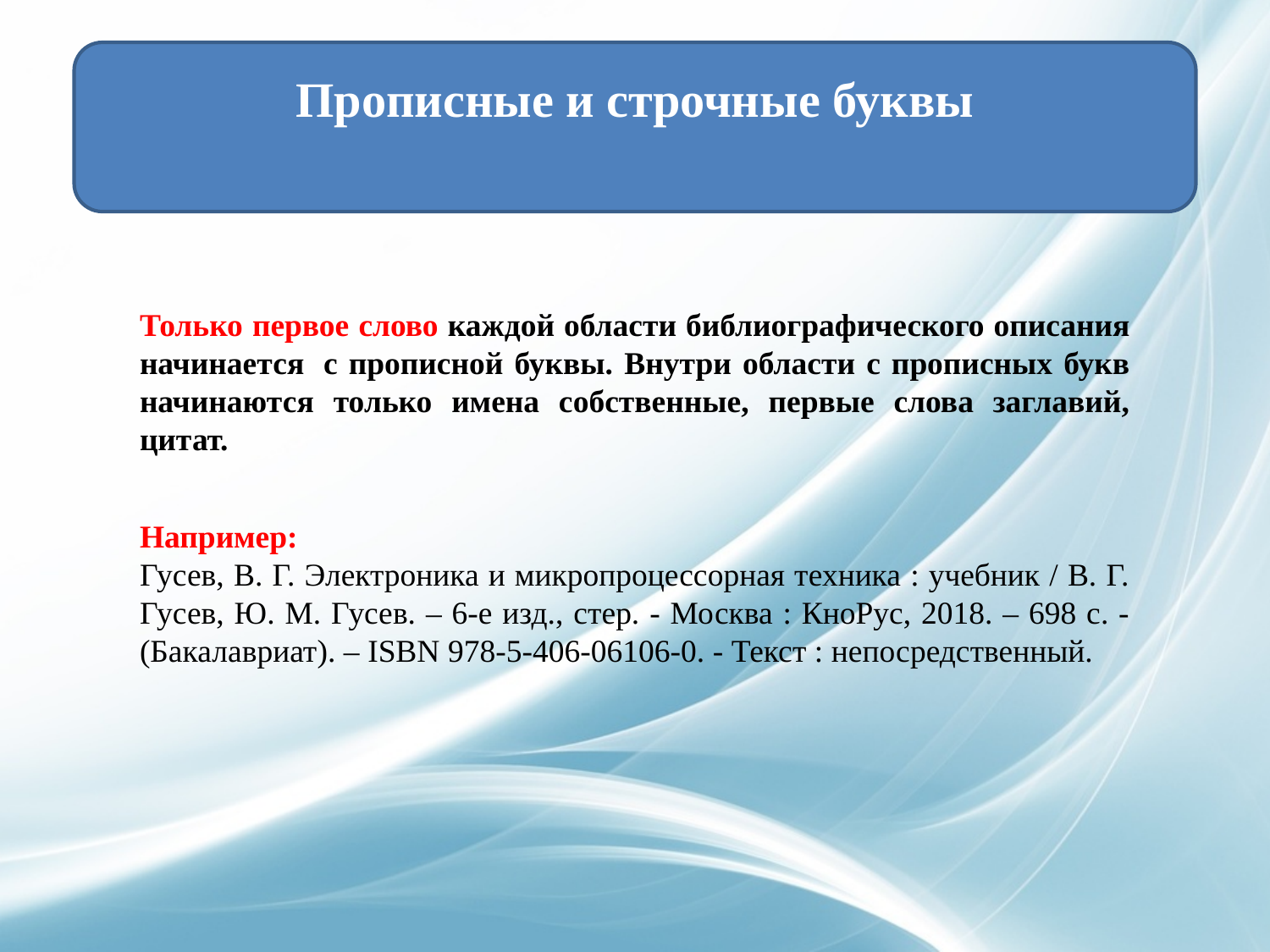

Прописные и строчные буквы

Только первое слово каждой области библиографического описания начинается  с прописной буквы. Внутри области с прописных букв начинаются только имена собственные, первые слова заглавий, цитат.

Например:
Гусев, В. Г. Электроника и микропроцессорная техника : учебник / В. Г. Гусев, Ю. М. Гусев. – 6-е изд., стер. - Москва : КноРус, 2018. – 698 с. - (Бакалавриат). – ISBN 978-5-406-06106-0. - Текст : непосредственный.